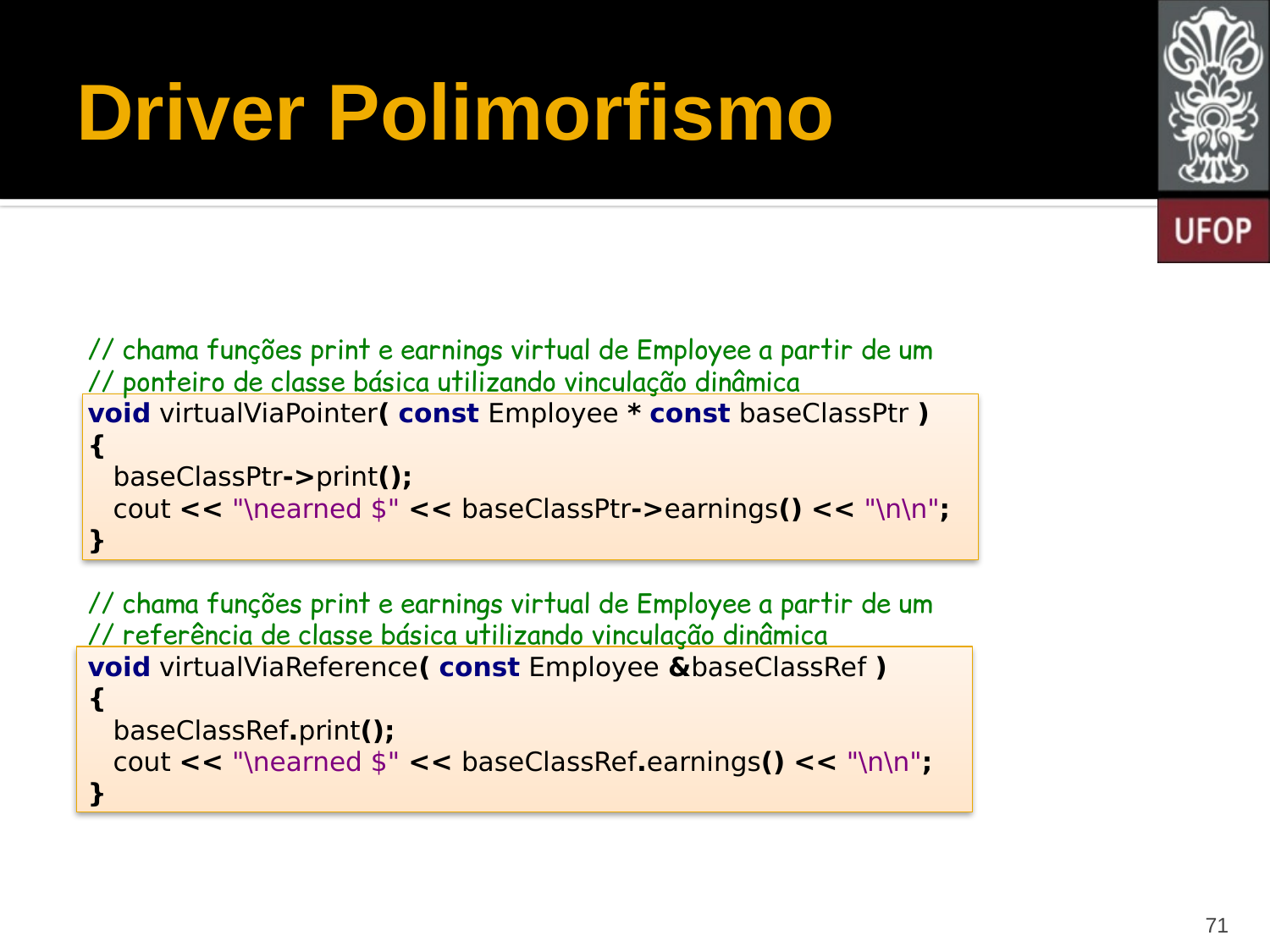

# Driver Polimorfismo
// chama funções print e earnings virtual de Employee a partir de um
// ponteiro de classe básica utilizando vinculação dinâmica
void virtualViaPointer( const Employee * const baseClassPtr )
{
   baseClassPtr->print();
   cout << "\nearned $" << baseClassPtr->earnings() << "\n\n";
}

// chama funções print e earnings virtual de Employee a partir de um
// referência de classe básica utilizando vinculação dinâmica
void virtualViaReference( const Employee &baseClassRef )
{
   baseClassRef.print();
   cout << "\nearned $" << baseClassRef.earnings() << "\n\n";
}

71